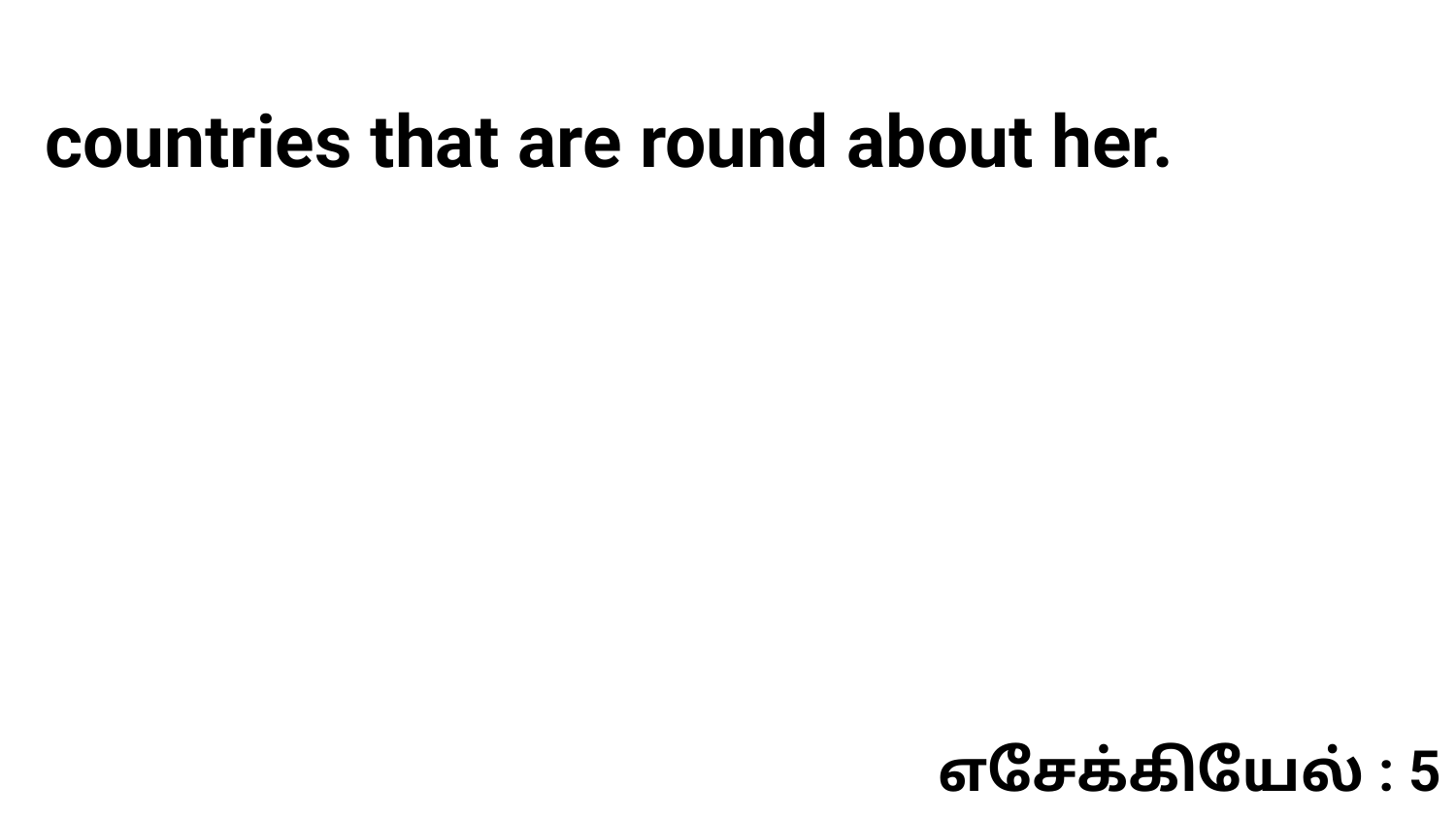

countries that are round about her.
எசேக்கியேல் : 5